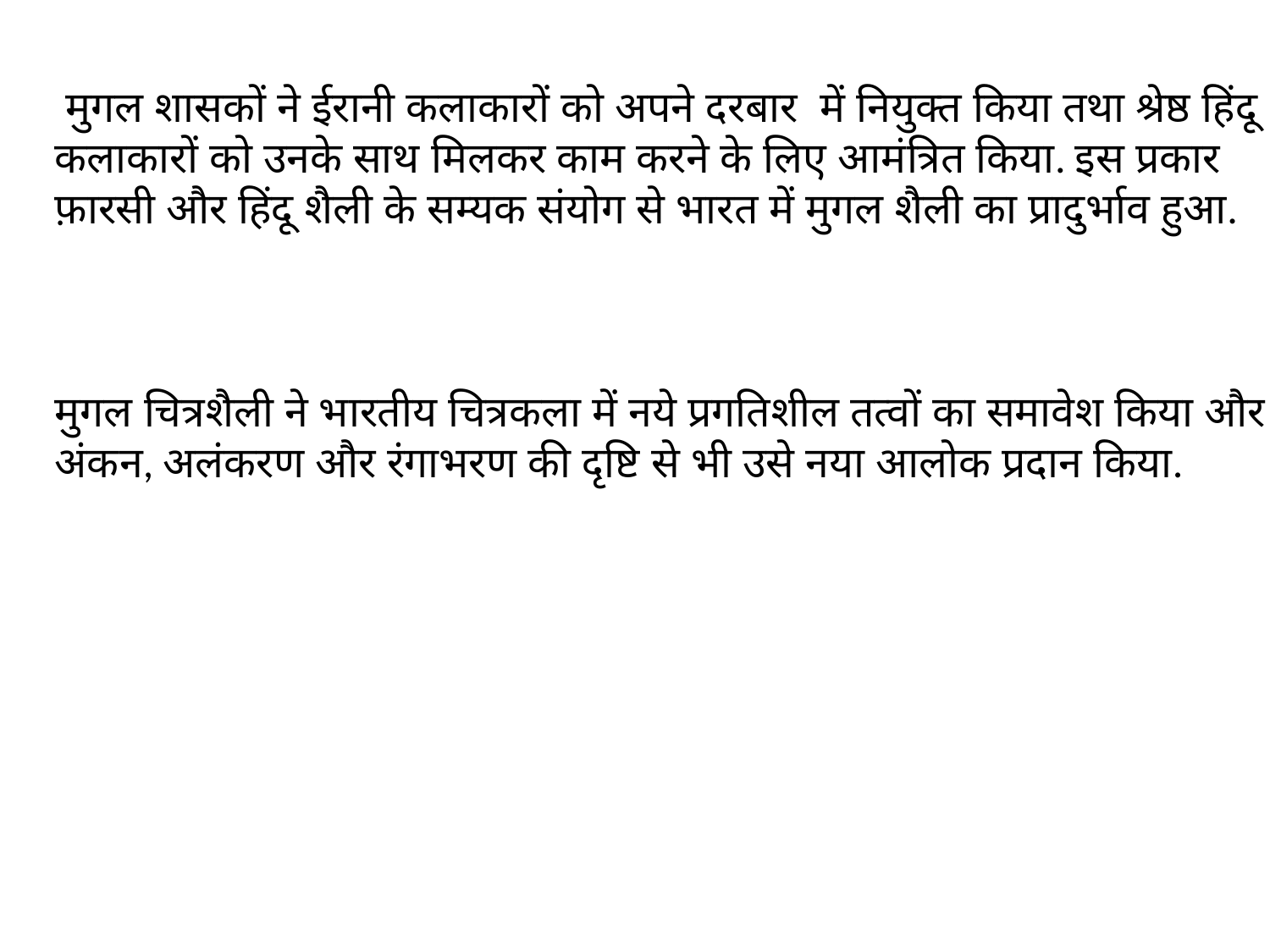

मुगल शासकों ने ईरानी कलाकारों को अपने दरबार  में नियुक्त किया तथा श्रेष्ठ हिंदू कलाकारों को उनके साथ मिलकर काम करने के लिए आमंत्रित किया. इस प्रकार फ़ारसी और हिंदू शैली के सम्यक संयोग से भारत में मुगल शैली का प्रादुर्भाव हुआ.

मुगल चित्रशैली ने भारतीय चित्रकला में नये प्रगतिशील तत्वों का समावेश किया और अंकन, अलंकरण और रंगाभरण की दृष्टि से भी उसे नया आलोक प्रदान किया.